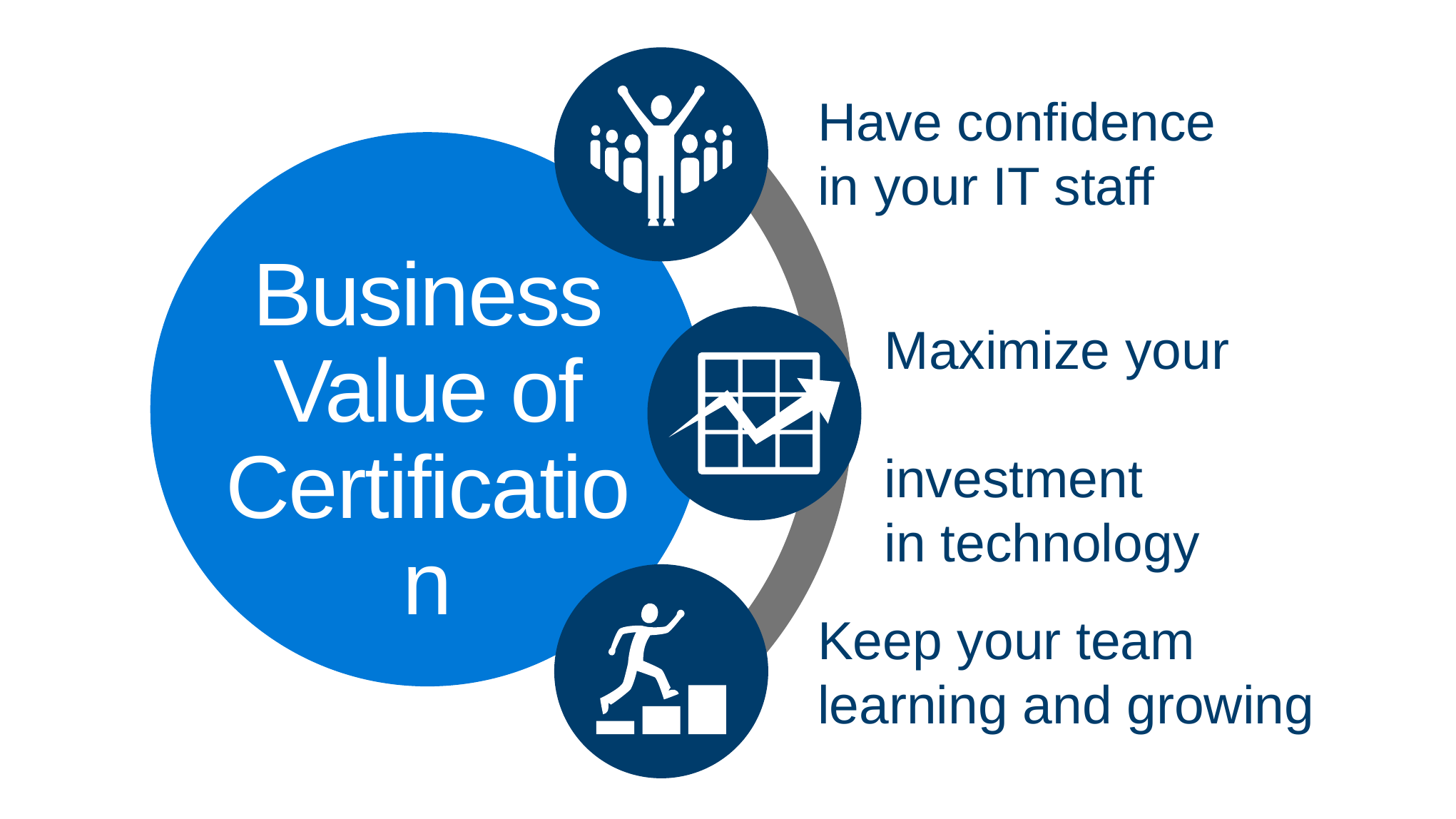

Have confidence in your IT staff

Business Value of Certification

Maximize your
investment
in technology

Keep your team learning and growing